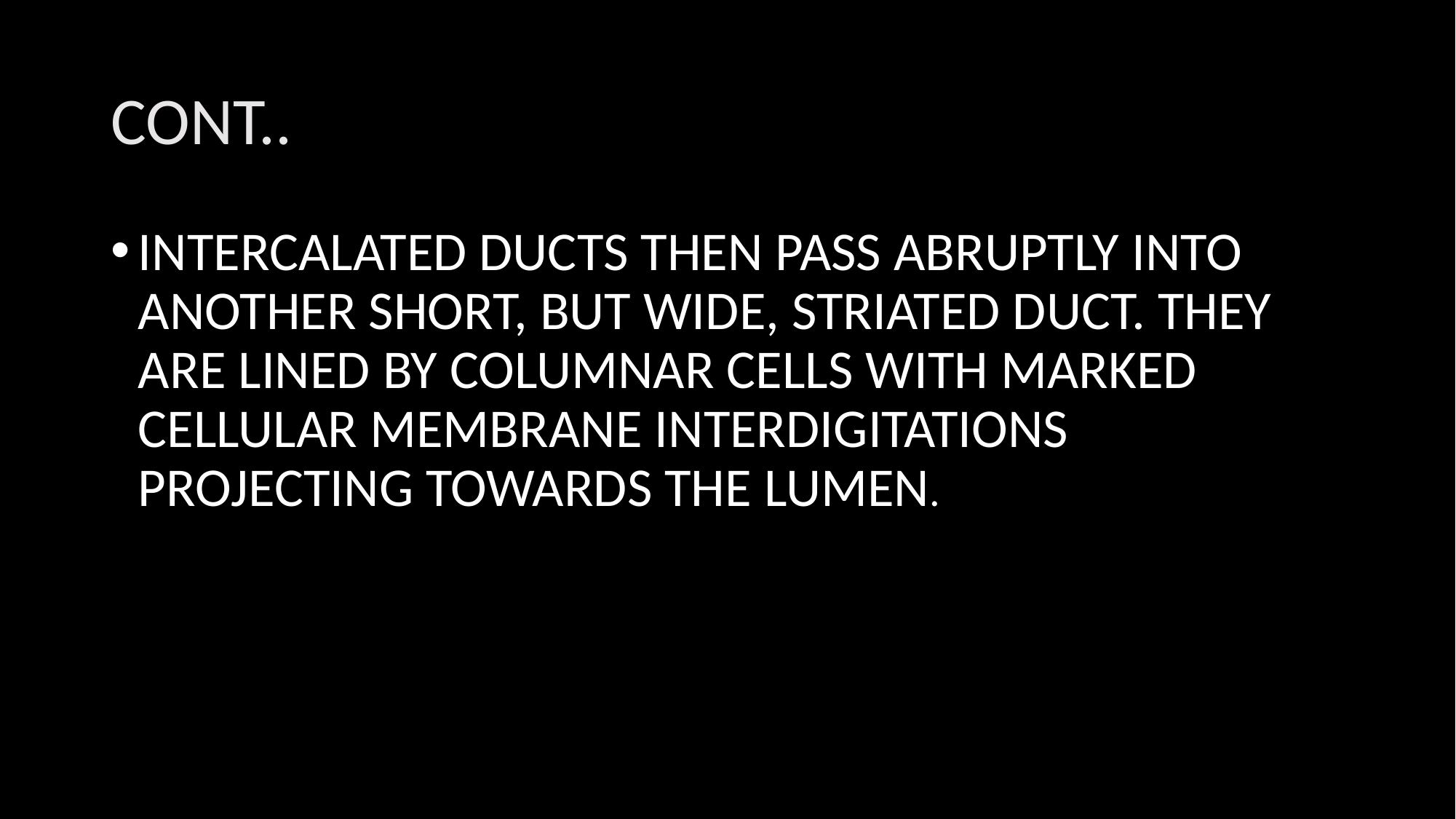

# CONT..
INTERCALATED DUCTS THEN PASS ABRUPTLY INTO ANOTHER SHORT, BUT WIDE, STRIATED DUCT. THEY ARE LINED BY COLUMNAR CELLS WITH MARKED CELLULAR MEMBRANE INTERDIGITATIONS PROJECTING TOWARDS THE LUMEN.